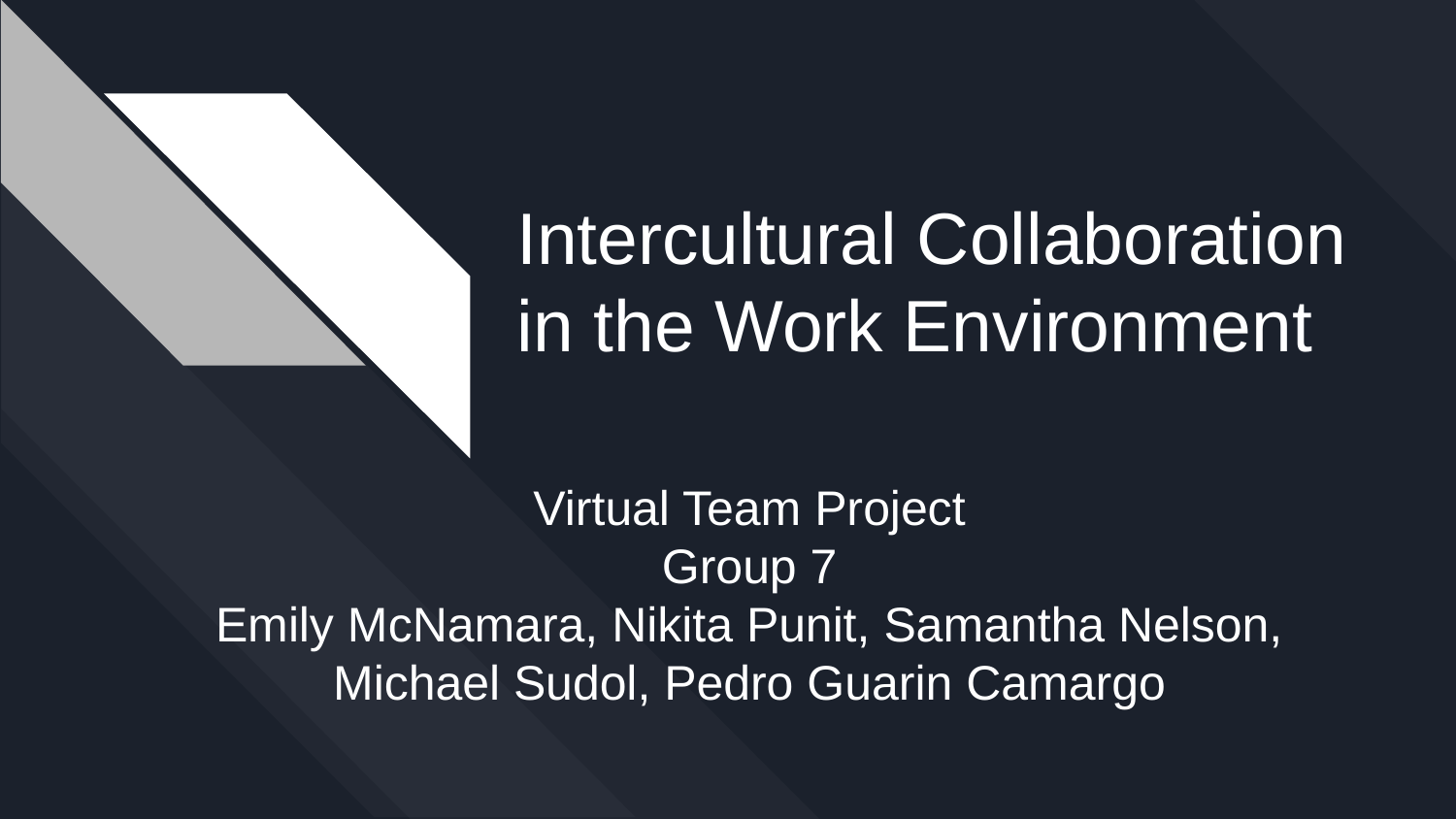

# Intercultural Collaboration in the Work Environment
Virtual Team Project
Group 7
Emily McNamara, Nikita Punit, Samantha Nelson, Michael Sudol, Pedro Guarin Camargo